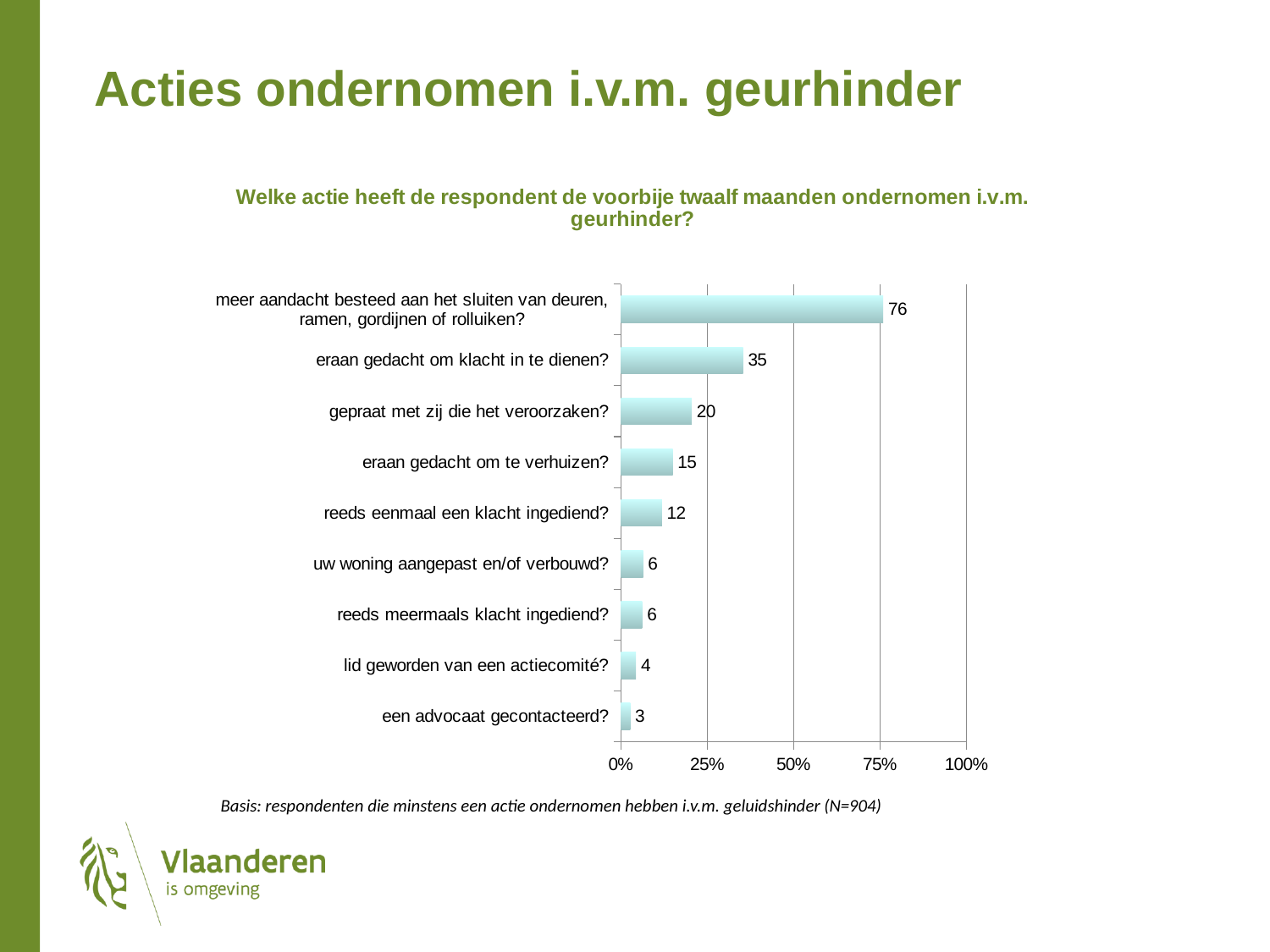

Acties ondernomen i.v.m. geurhinder

### Chart

| Category | Ja |
|---|---|
| een advocaat gecontacteerd? | 2.6878060510450217 |
| lid geworden van een actiecomité? | 4.375466190516708 |
| reeds meermaals klacht ingediend? | 6.149803217698038 |
| uw woning aangepast en/of verbouwd? | 6.426690127510032 |
| reeds eenmaal een klacht ingediend? | 11.896148228210004 |
| eraan gedacht om te verhuizen? | 15.002659231990073 |
| gepraat met zij die het veroorzaken? | 20.484246808236566 |
| eraan gedacht om klacht in te dienen? | 35.33534152322831 |
| meer aandacht besteed aan het sluiten van deuren, ramen, gordijnen of rolluiken? | 75.91980568028379 |
Basis: respondenten die minstens een actie ondernomen hebben i.v.m. geluidshinder (N=904)